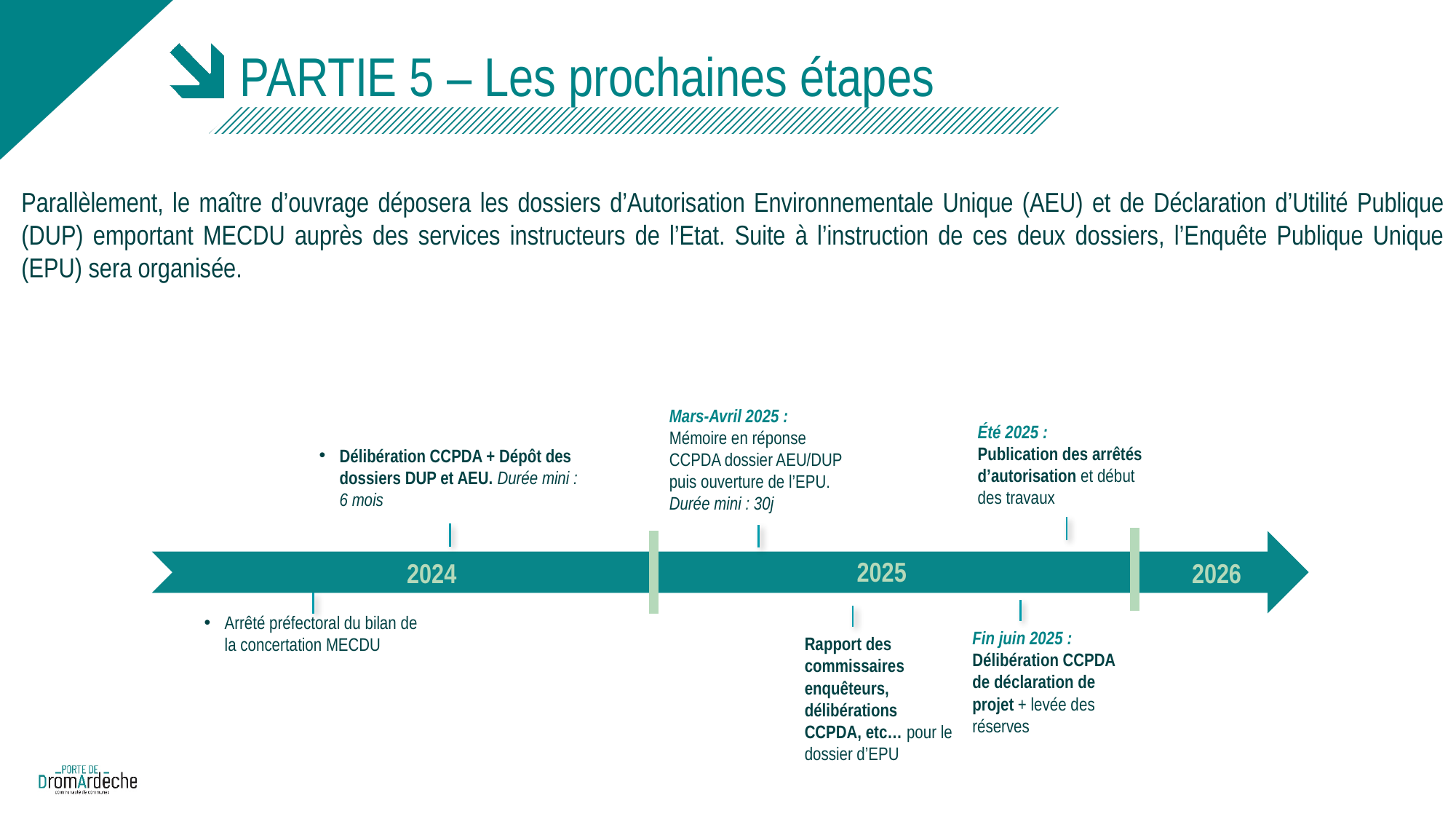

# PARTIE 5 – Les prochaines étapes
Parallèlement, le maître d’ouvrage déposera les dossiers d’Autorisation Environnementale Unique (AEU) et de Déclaration d’Utilité Publique (DUP) emportant MECDU auprès des services instructeurs de l’Etat. Suite à l’instruction de ces deux dossiers, l’Enquête Publique Unique (EPU) sera organisée.
Mars-Avril 2025 :
Mémoire en réponse CCPDA dossier AEU/DUP puis ouverture de l’EPU. Durée mini : 30j
Été 2025 :
Publication des arrêtés d’autorisation et début des travaux
Délibération CCPDA + Dépôt des dossiers DUP et AEU. Durée mini : 6 mois

2025
2026
2024
Arrêté préfectoral du bilan de la concertation MECDU
Fin juin 2025 :
Délibération CCPDA de déclaration de projet + levée des réserves
Rapport des commissaires enquêteurs, délibérations CCPDA, etc… pour le dossier d’EPU